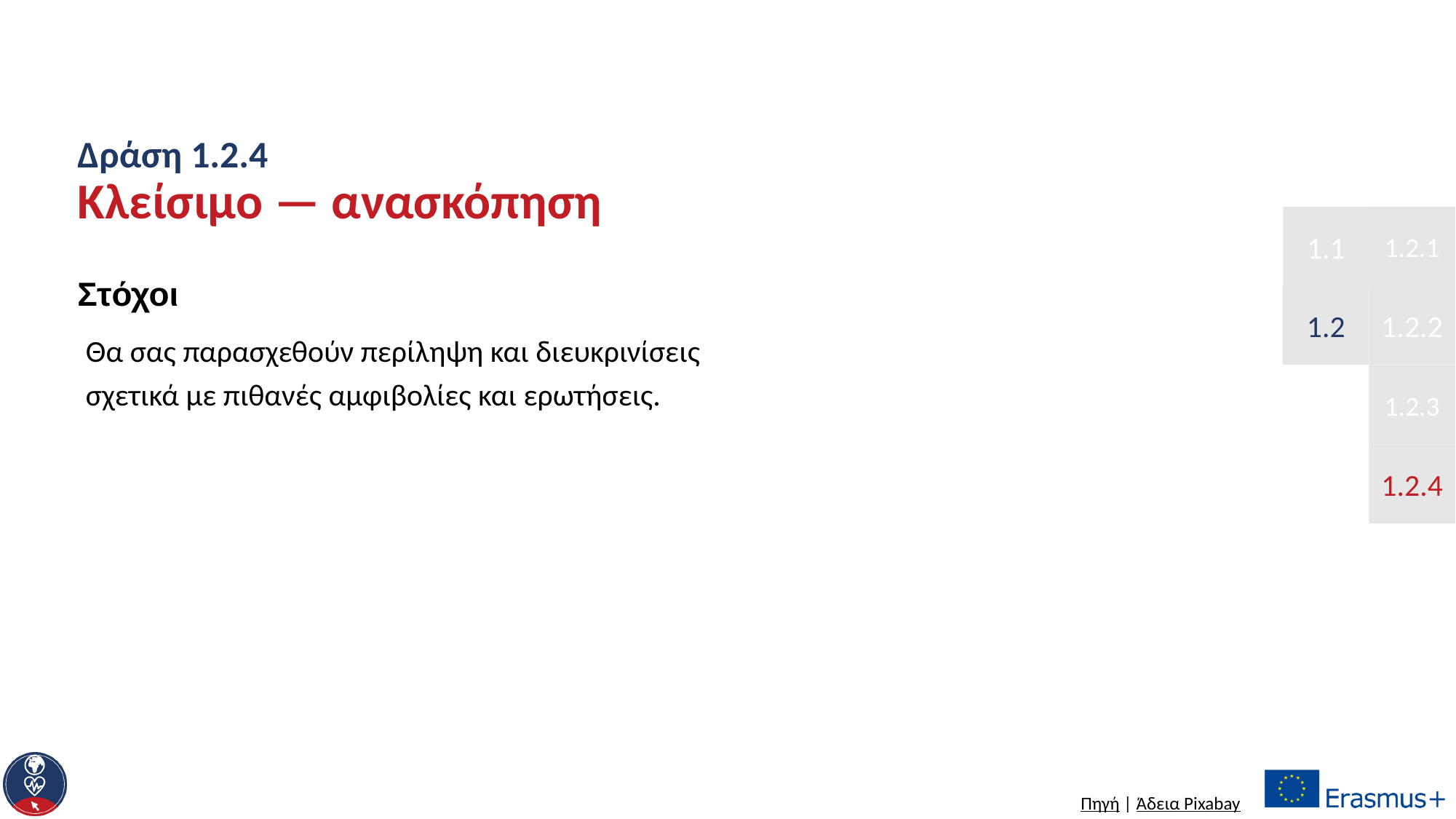

# Δράση 1.2.4
Κλείσιμο — ανασκόπηση
1.2.1
1.1
Στόχοι
1.2
1.2.2
Θα σας παρασχεθούν περίληψη και διευκρινίσεις σχετικά με πιθανές αμφιβολίες και ερωτήσεις.
1.2.3
1.2.4
Πηγή | Άδεια Pixabay